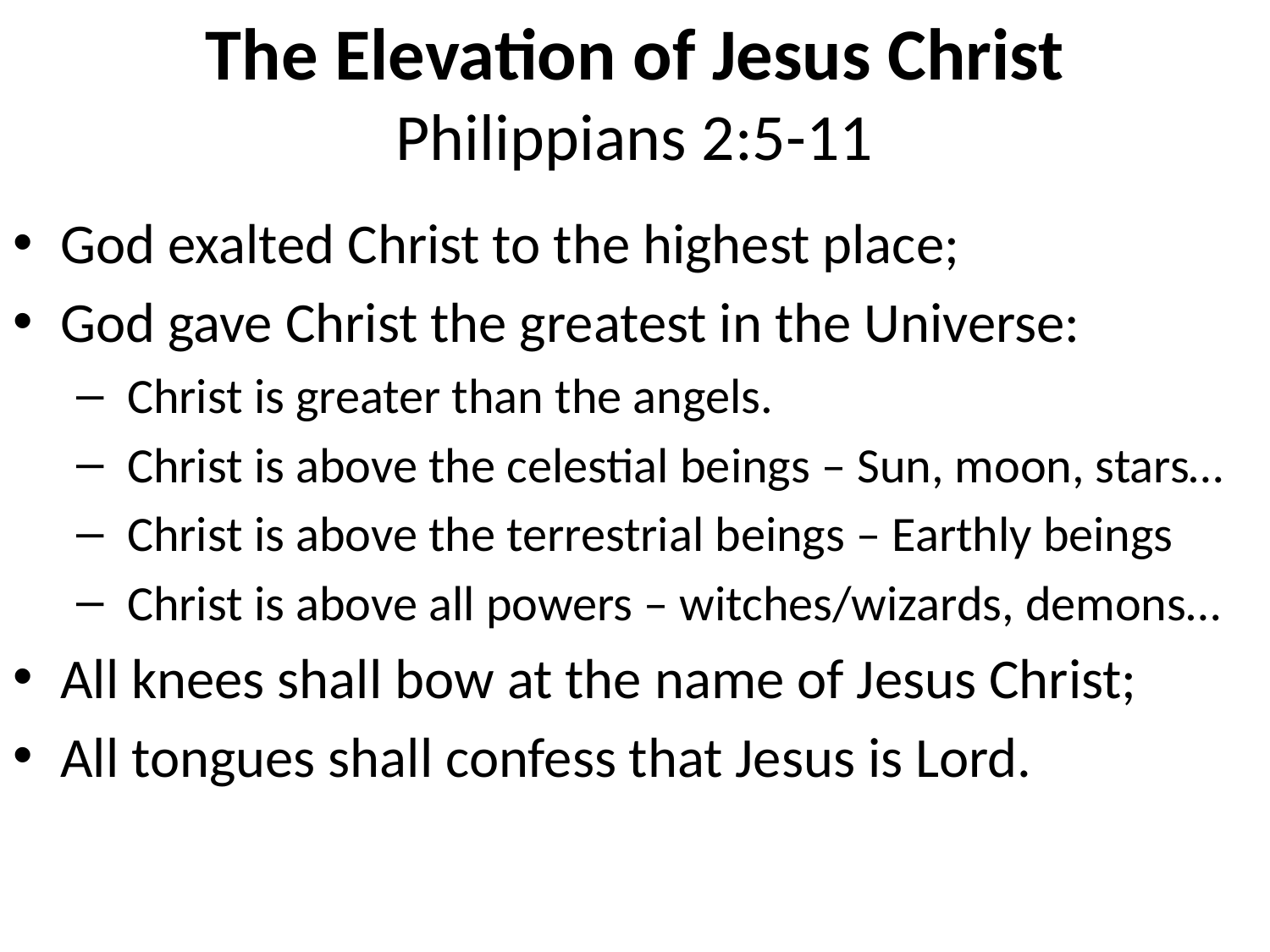

# The Elevation of Jesus Christ Philippians 2:5-11
God exalted Christ to the highest place;
God gave Christ the greatest in the Universe:
 Christ is greater than the angels.
 Christ is above the celestial beings – Sun, moon, stars…
 Christ is above the terrestrial beings – Earthly beings
 Christ is above all powers – witches/wizards, demons…
All knees shall bow at the name of Jesus Christ;
All tongues shall confess that Jesus is Lord.